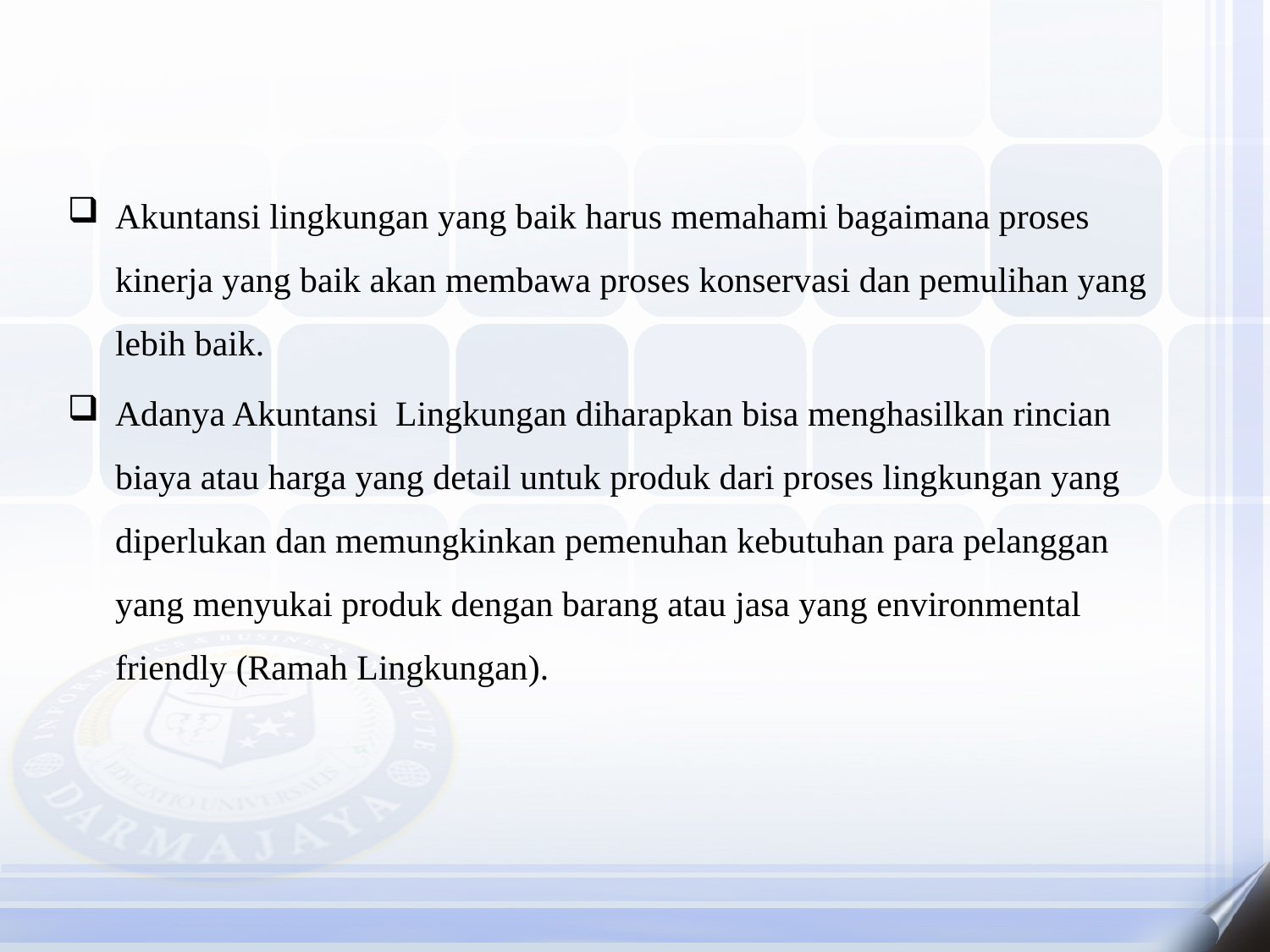

Akuntansi lingkungan yang baik harus memahami bagaimana proses kinerja yang baik akan membawa proses konservasi dan pemulihan yang lebih baik.
Adanya Akuntansi  Lingkungan diharapkan bisa menghasilkan rincian biaya atau harga yang detail untuk produk dari proses lingkungan yang diperlukan dan memungkinkan pemenuhan kebutuhan para pelanggan yang menyukai produk dengan barang atau jasa yang environmental friendly (Ramah Lingkungan).